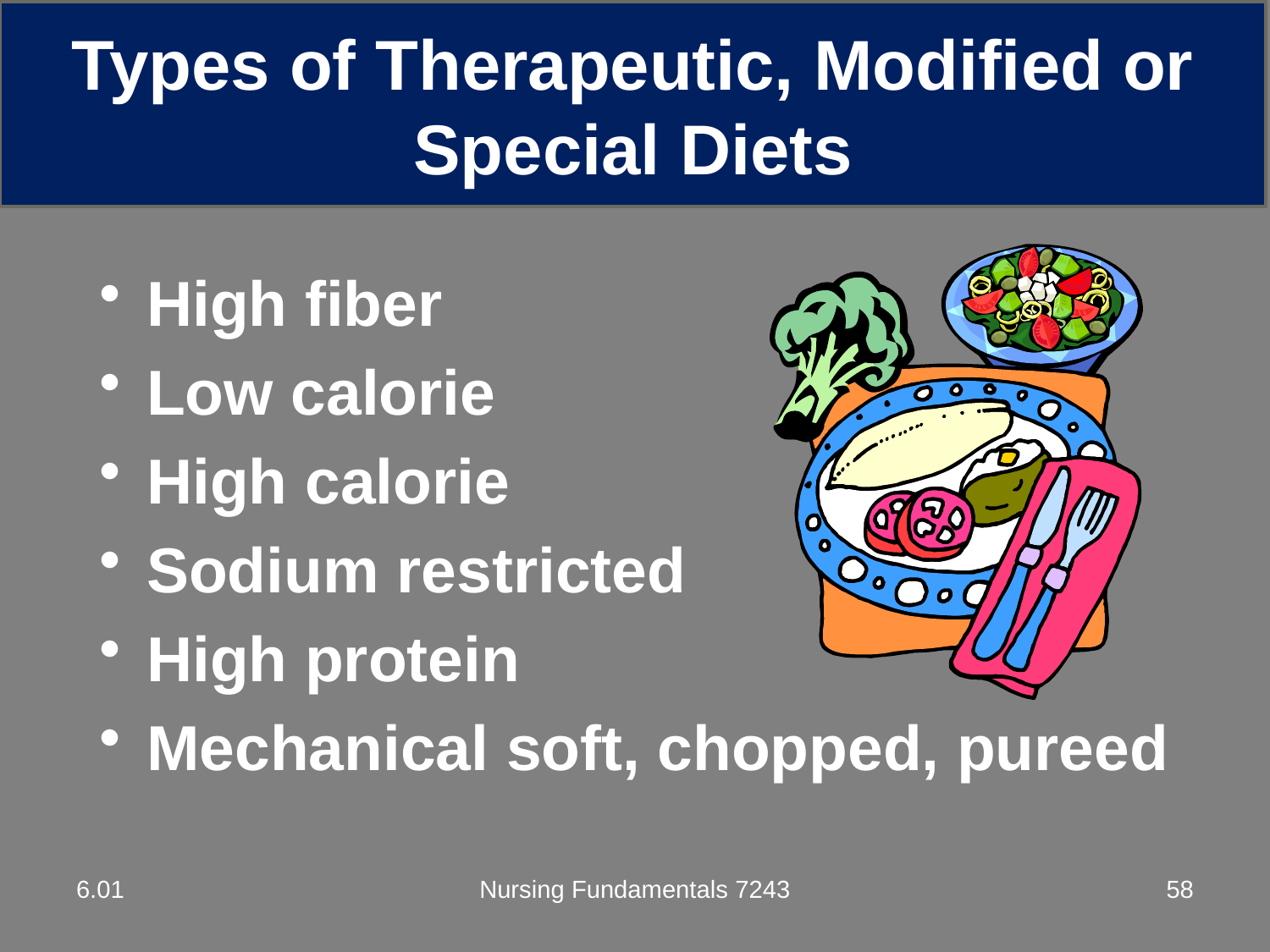

Types of Therapeutic, Modified or Special Diets

High fiber
Low calorie
High calorie
Sodium restricted
High protein
Mechanical soft, chopped, pureed
6.01
Nursing Fundamentals 7243
58